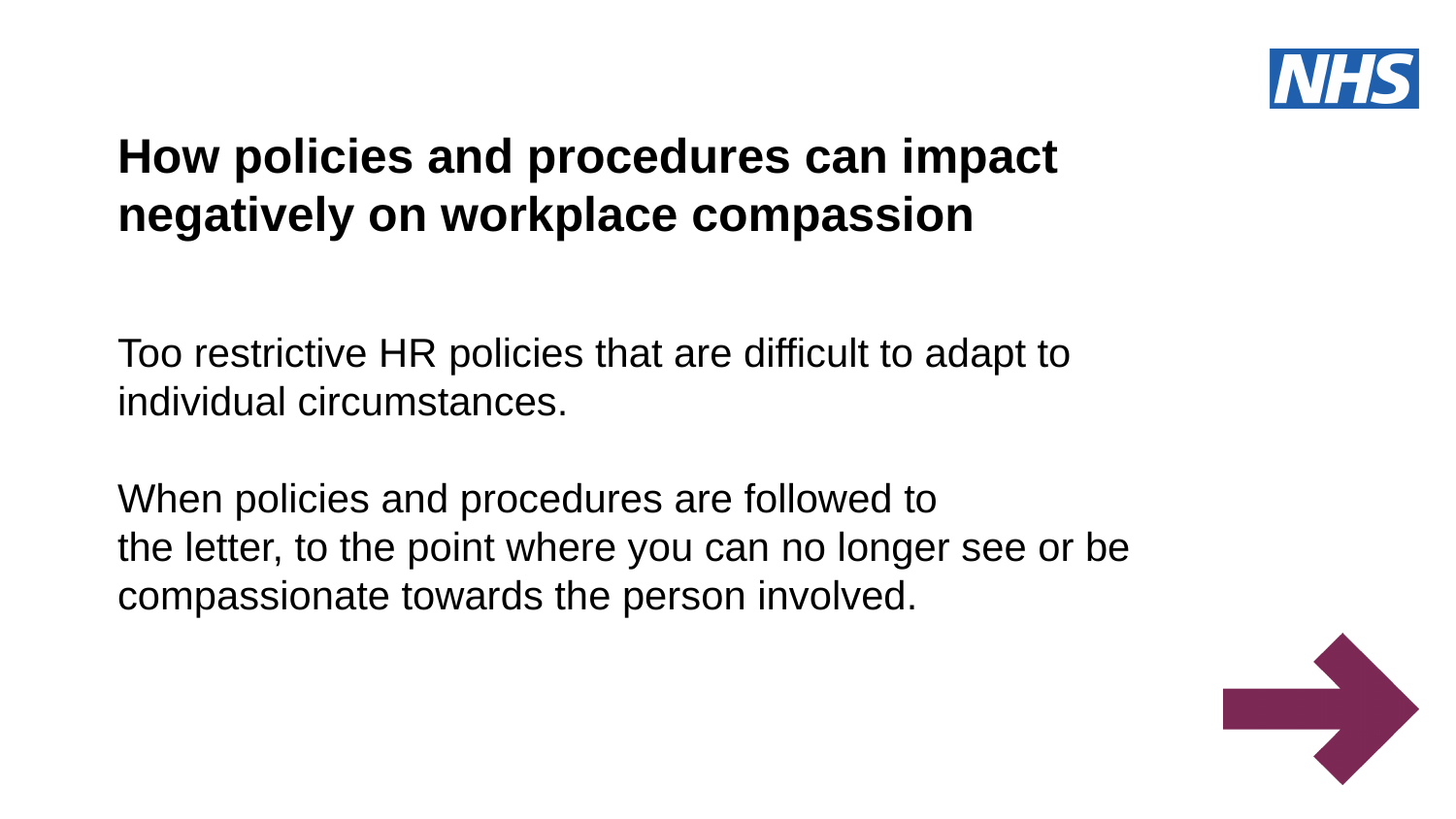

How policies and procedures can impact negatively on workplace compassion
# Too restrictive HR policies that are difficult to adapt to individual circumstances. When policies and procedures are followed to the letter, to the point where you can no longer see or be compassionate towards the person involved.